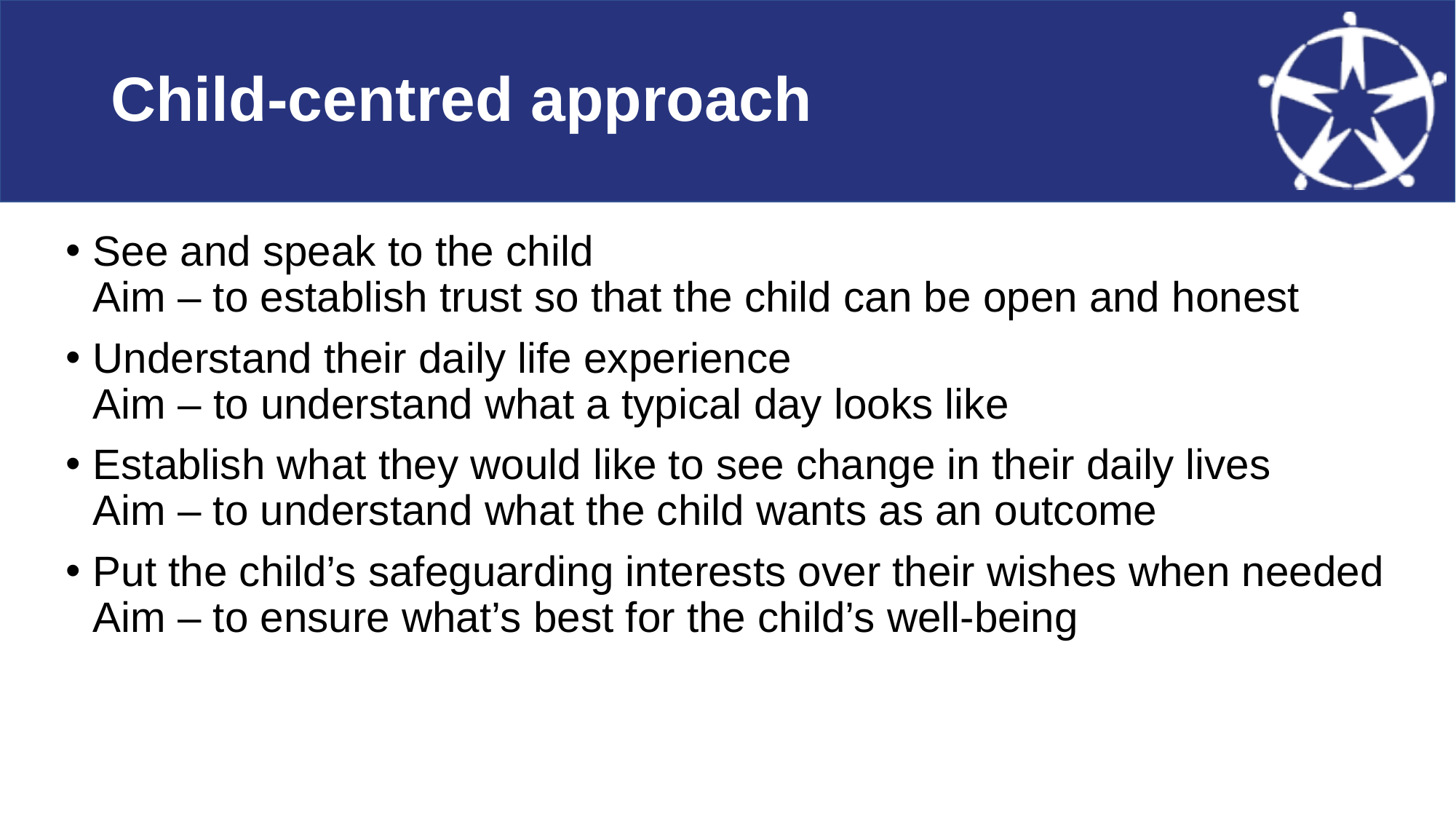

# Child-centred approach
See and speak to the child
Aim – to establish trust so that the child can be open and honest
Understand their daily life experience
Aim – to understand what a typical day looks like
Establish what they would like to see change in their daily lives
Aim – to understand what the child wants as an outcome
Put the child’s safeguarding interests over their wishes when needed
Aim – to ensure what’s best for the child’s well-being